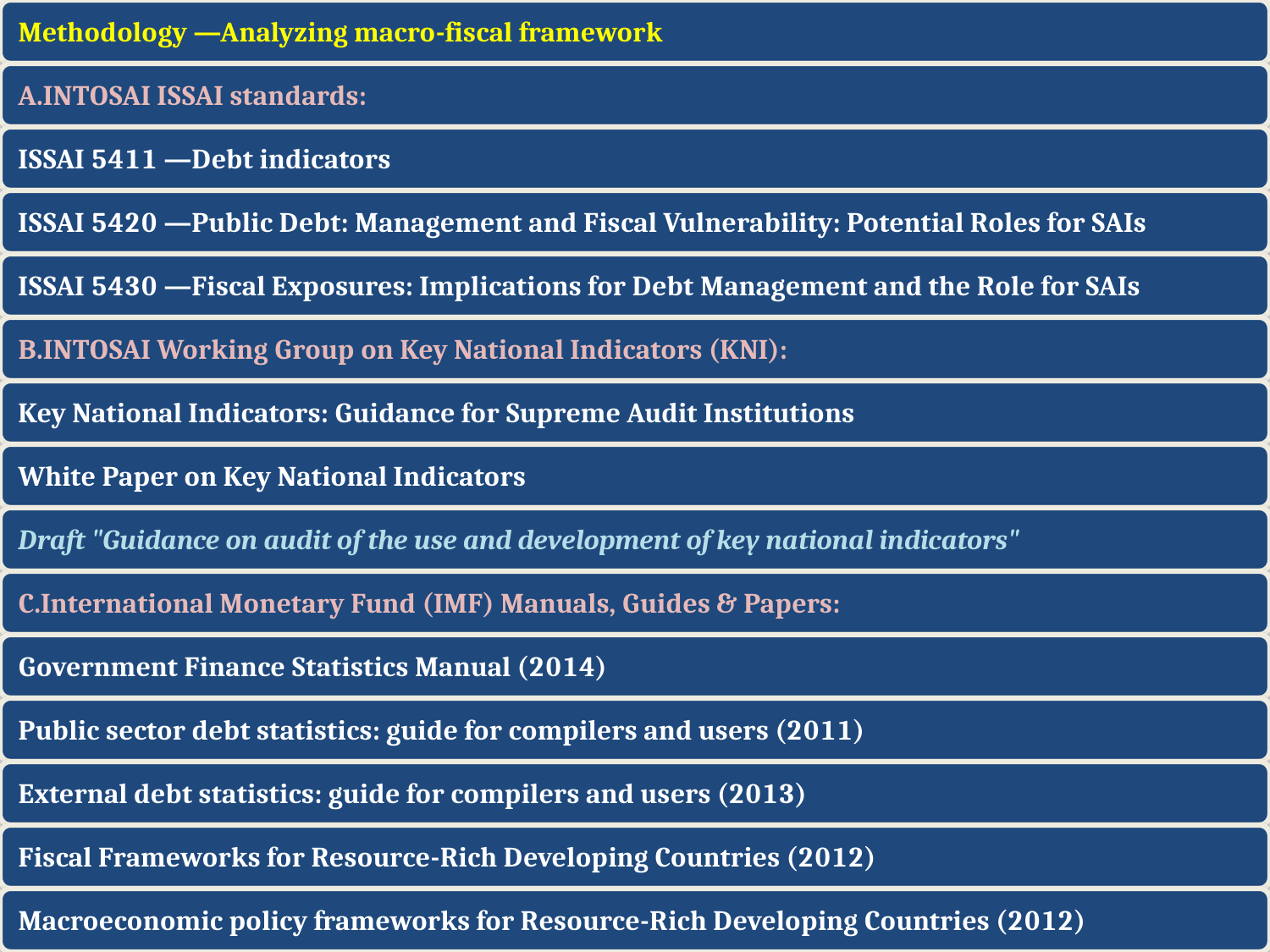

Methodology ― Analyzing macro-fiscal framework
A.INTOSAI ISSAI standards:
ISSAI 5411 ― Debt indicators
ISSAI 5420 ― Public Debt: Management and Fiscal Vulnerability: Potential Roles for SAIs
ISSAI 5430 ― Fiscal Exposures: Implications for Debt Management and the Role for SAIs
B.INTOSAI Working Group on Key National Indicators (KNI):
Key National Indicators: Guidance for Supreme Audit Institutions
White Paper on Key National Indicators
C.International Monetary Fund (IMF) Manuals, Guides & Papers:
Government Finance Statistics Manual (2014)
Public sector debt statistics: guide for compilers and users (2011)
External debt statistics: guide for compilers and users (2013)
Fiscal Frameworks for Resource-Rich Developing Countries (2012)
Macroeconomic policy frameworks for Resource-Rich Developing Countries (2012)
Draft "Guidance on audit of the use and development of key national indicators"